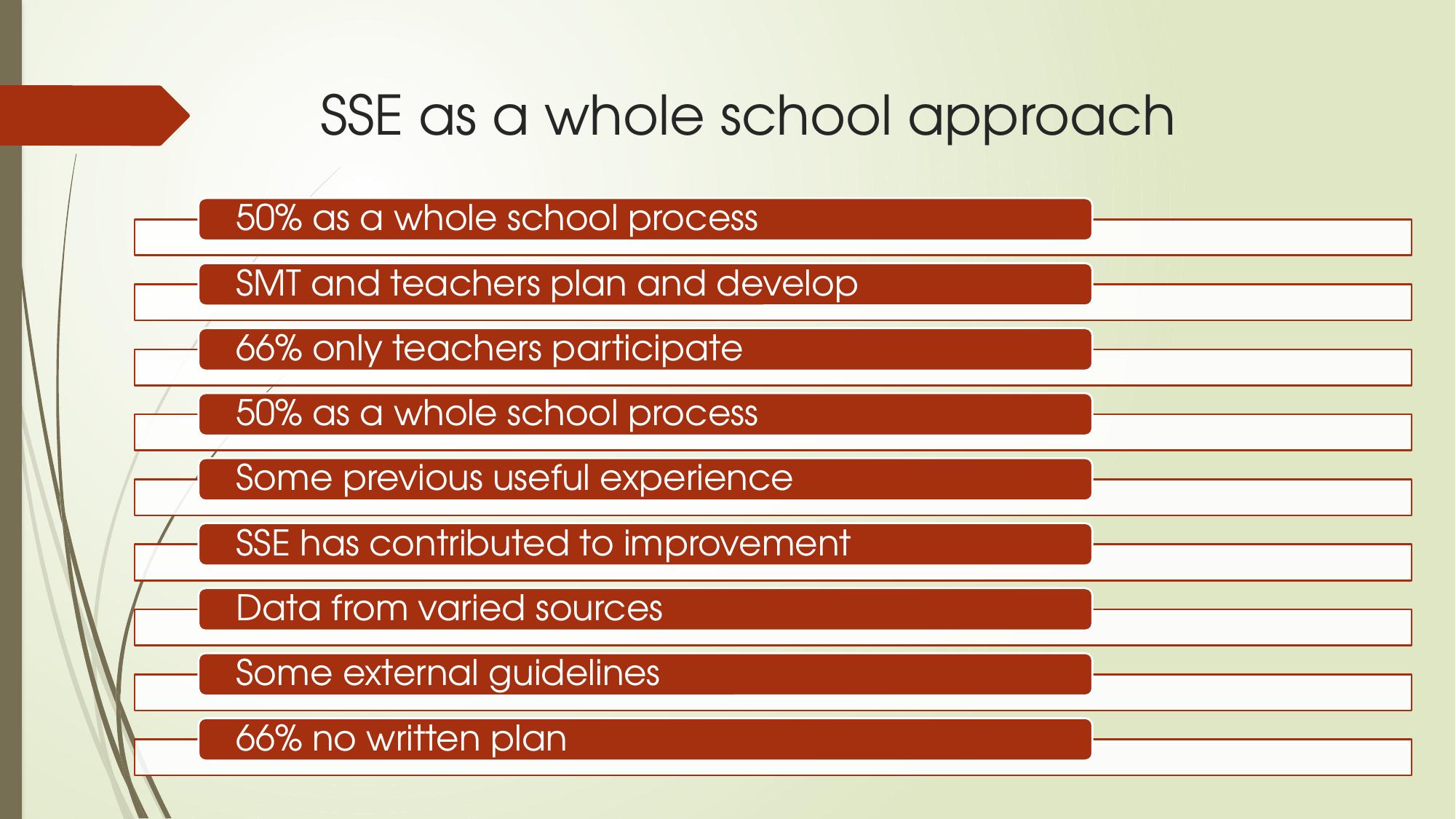

# SSE as a whole school approach
50% as a whole school process
SMT and teachers plan and develop
66% only teachers participate
50% as a whole school process
Some previous useful experience
SSE has contributed to improvement
Data from varied sources
Some external guidelines
66% no written plan